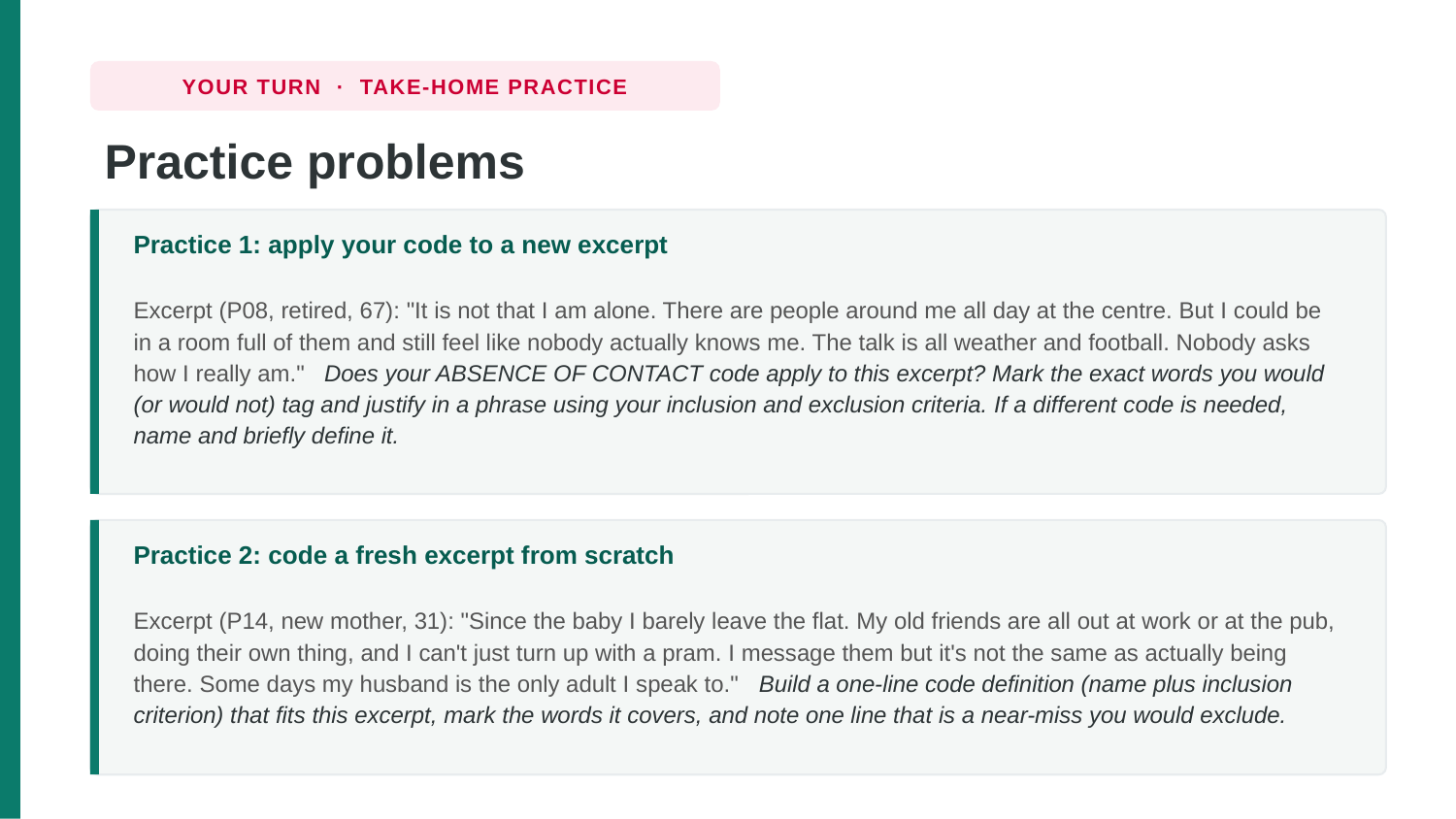

YOUR TURN  ·  TAKE-HOME PRACTICE
Practice problems

Practice 1: apply your code to a new excerpt

Excerpt (P08, retired, 67): "It is not that I am alone. There are people around me all day at the centre. But I could be in a room full of them and still feel like nobody actually knows me. The talk is all weather and football. Nobody asks how I really am."   Does your ABSENCE OF CONTACT code apply to this excerpt? Mark the exact words you would (or would not) tag and justify in a phrase using your inclusion and exclusion criteria. If a different code is needed, name and briefly define it.

Practice 2: code a fresh excerpt from scratch

Excerpt (P14, new mother, 31): "Since the baby I barely leave the flat. My old friends are all out at work or at the pub, doing their own thing, and I can't just turn up with a pram. I message them but it's not the same as actually being there. Some days my husband is the only adult I speak to."   Build a one-line code definition (name plus inclusion criterion) that fits this excerpt, mark the words it covers, and note one line that is a near-miss you would exclude.